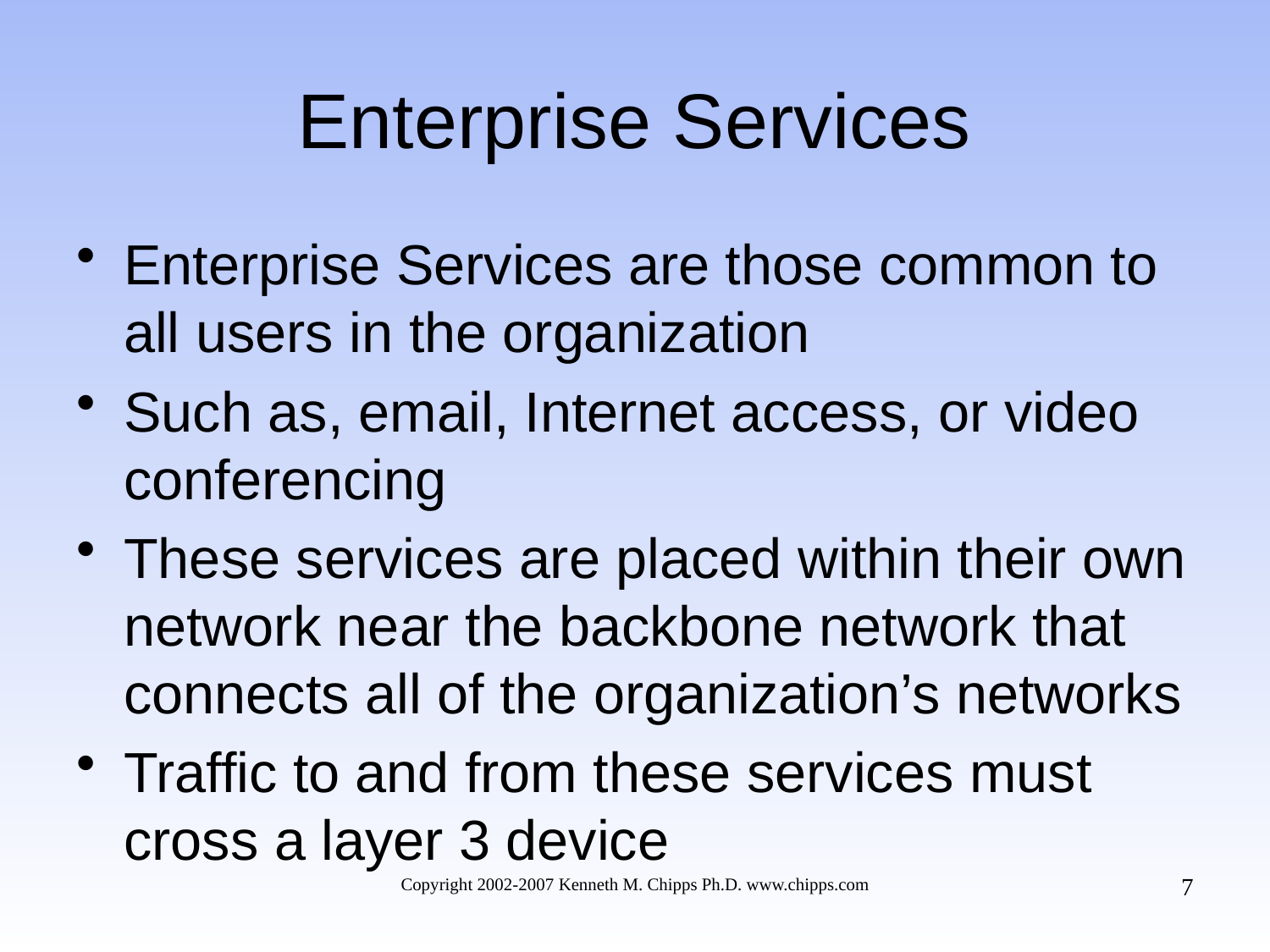

# Enterprise Services
Enterprise Services are those common to all users in the organization
Such as, email, Internet access, or video conferencing
These services are placed within their own network near the backbone network that connects all of the organization’s networks
Traffic to and from these services must cross a layer 3 device
7
Copyright 2002-2007 Kenneth M. Chipps Ph.D. www.chipps.com